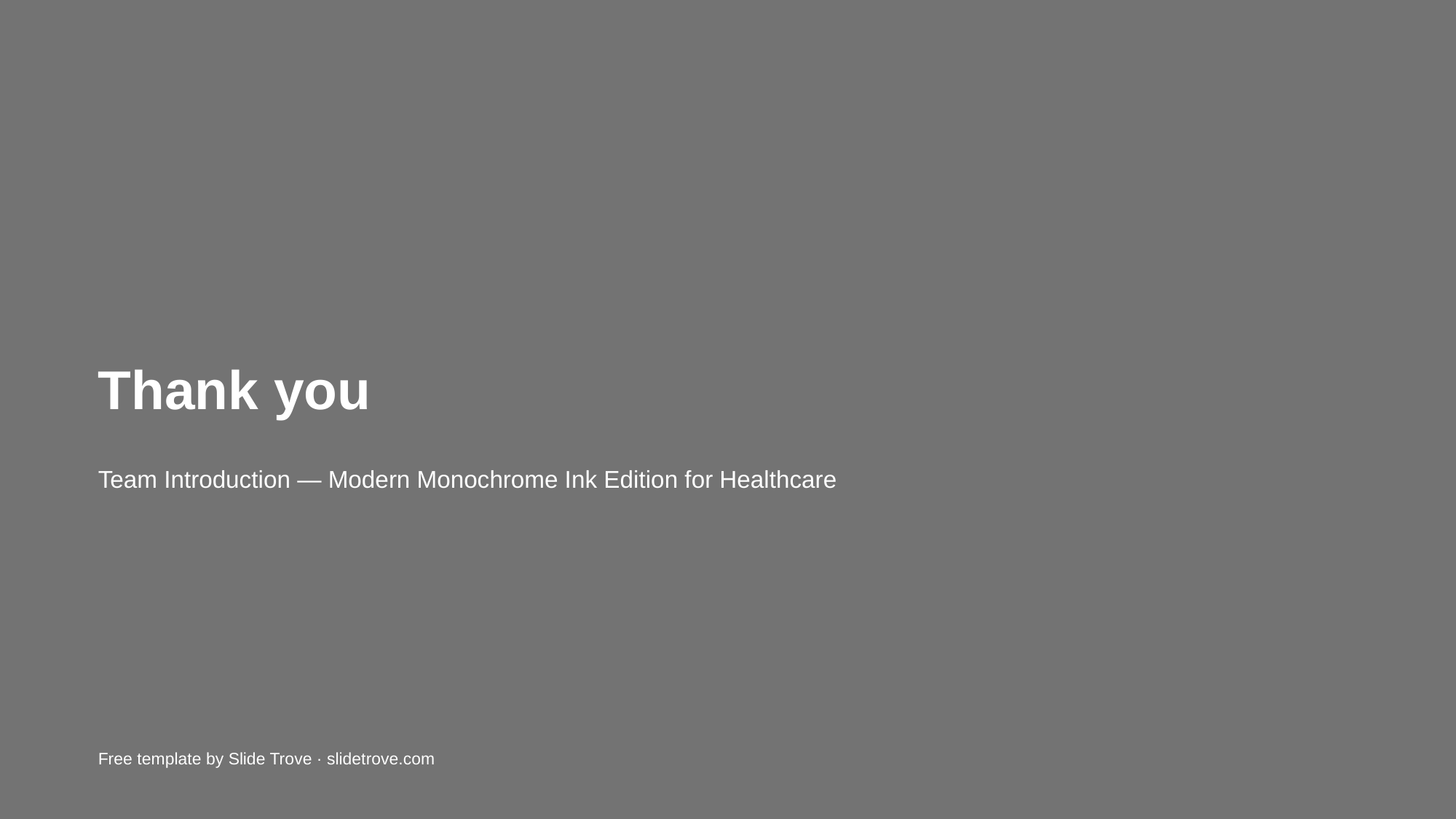

Thank you
Team Introduction — Modern Monochrome Ink Edition for Healthcare
Free template by Slide Trove · slidetrove.com